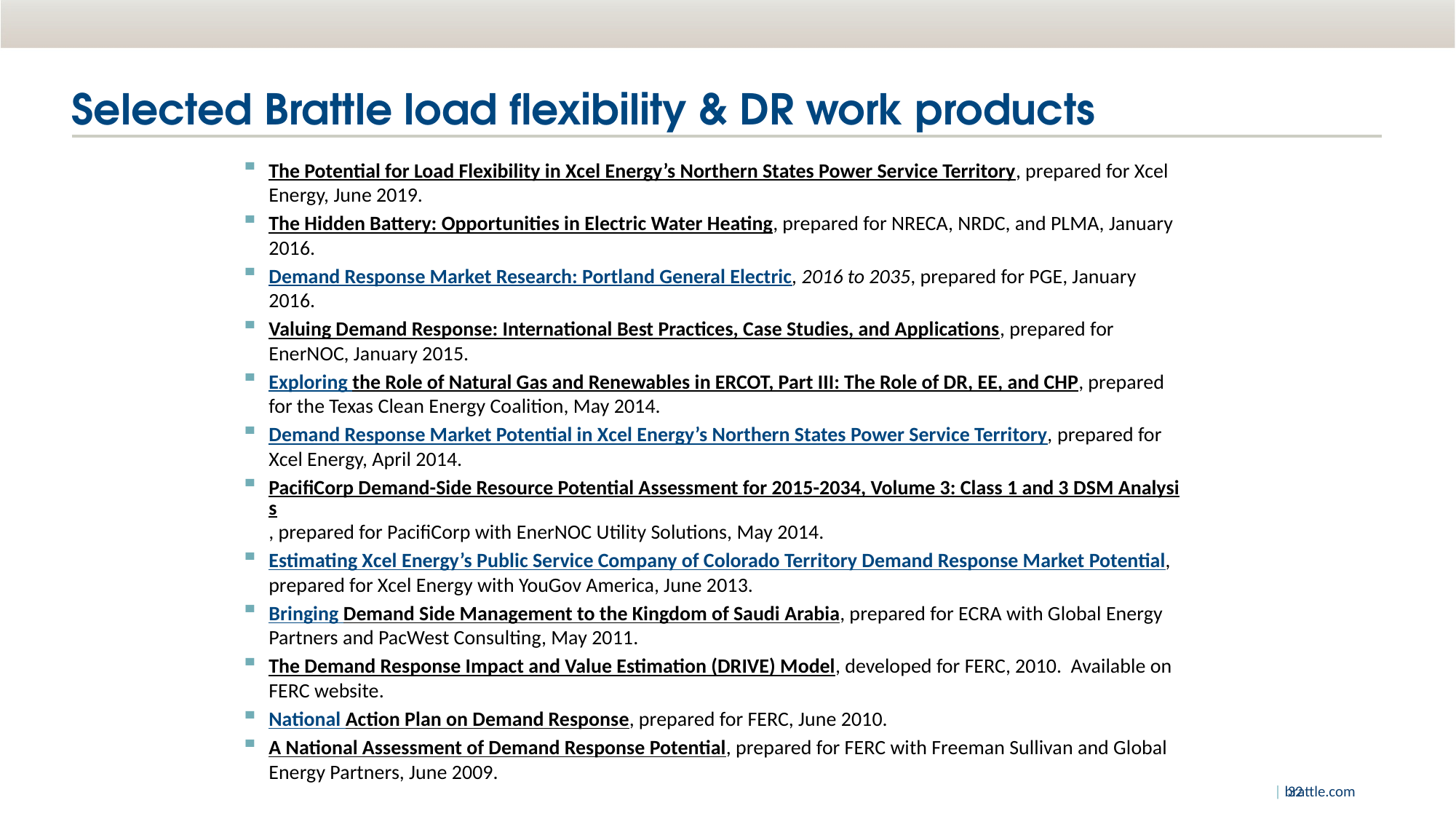

# Selected Brattle load flexibility & DR work products
The Potential for Load Flexibility in Xcel Energy’s Northern States Power Service Territory, prepared for Xcel Energy, June 2019.
The Hidden Battery: Opportunities in Electric Water Heating, prepared for NRECA, NRDC, and PLMA, January 2016.
Demand Response Market Research: Portland General Electric, 2016 to 2035, prepared for PGE, January 2016.
Valuing Demand Response: International Best Practices, Case Studies, and Applications, prepared for EnerNOC, January 2015.
Exploring the Role of Natural Gas and Renewables in ERCOT, Part III: The Role of DR, EE, and CHP, prepared for the Texas Clean Energy Coalition, May 2014.
Demand Response Market Potential in Xcel Energy’s Northern States Power Service Territory, prepared for Xcel Energy, April 2014.
PacifiCorp Demand-Side Resource Potential Assessment for 2015-2034, Volume 3: Class 1 and 3 DSM Analysis, prepared for PacifiCorp with EnerNOC Utility Solutions, May 2014.
Estimating Xcel Energy’s Public Service Company of Colorado Territory Demand Response Market Potential, prepared for Xcel Energy with YouGov America, June 2013.
Bringing Demand Side Management to the Kingdom of Saudi Arabia, prepared for ECRA with Global Energy Partners and PacWest Consulting, May 2011.
The Demand Response Impact and Value Estimation (DRIVE) Model, developed for FERC, 2010.  Available on FERC website.
National Action Plan on Demand Response, prepared for FERC, June 2010.
A National Assessment of Demand Response Potential, prepared for FERC with Freeman Sullivan and Global Energy Partners, June 2009.